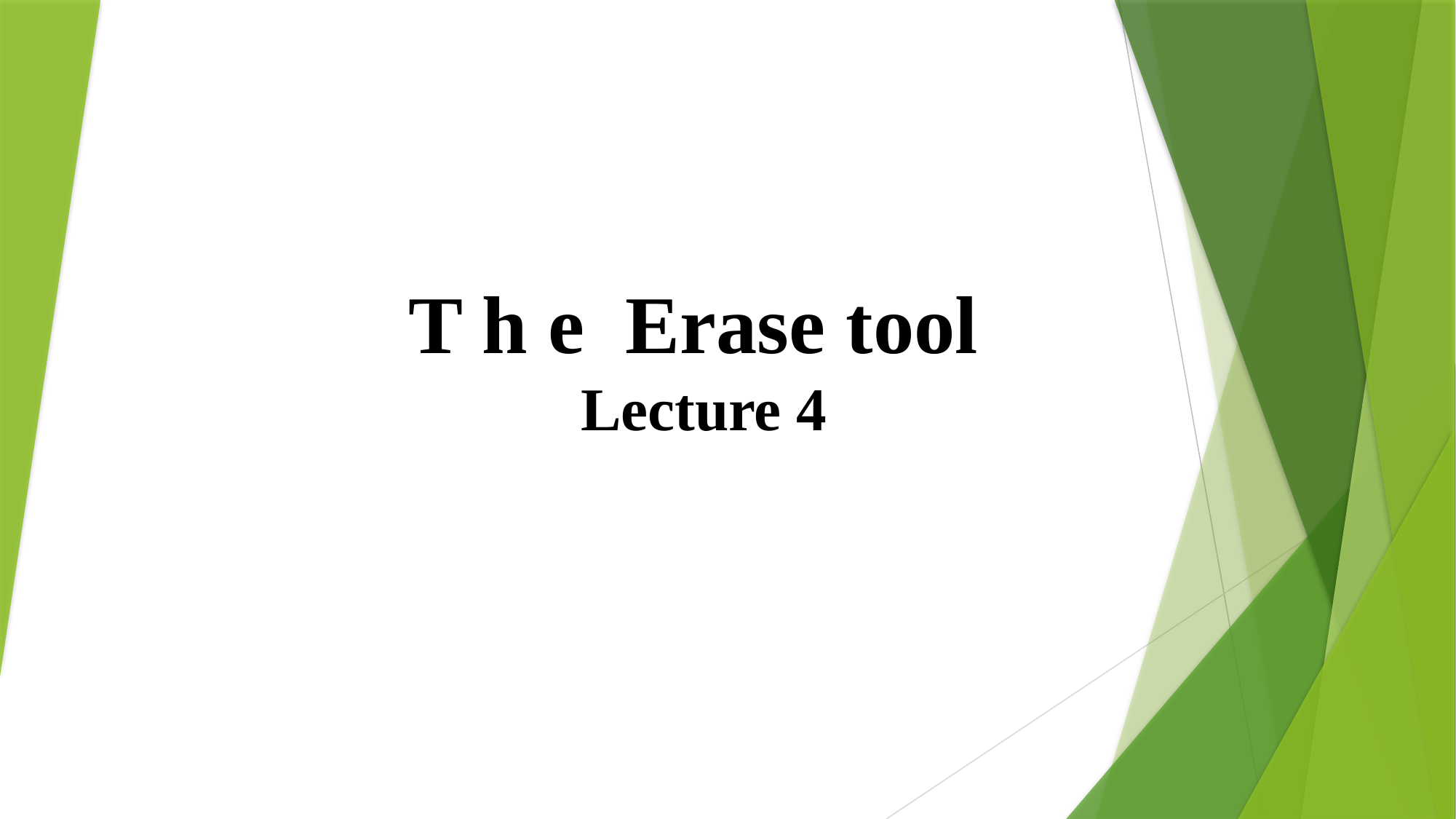

# T h e  Erase tool Lecture 4